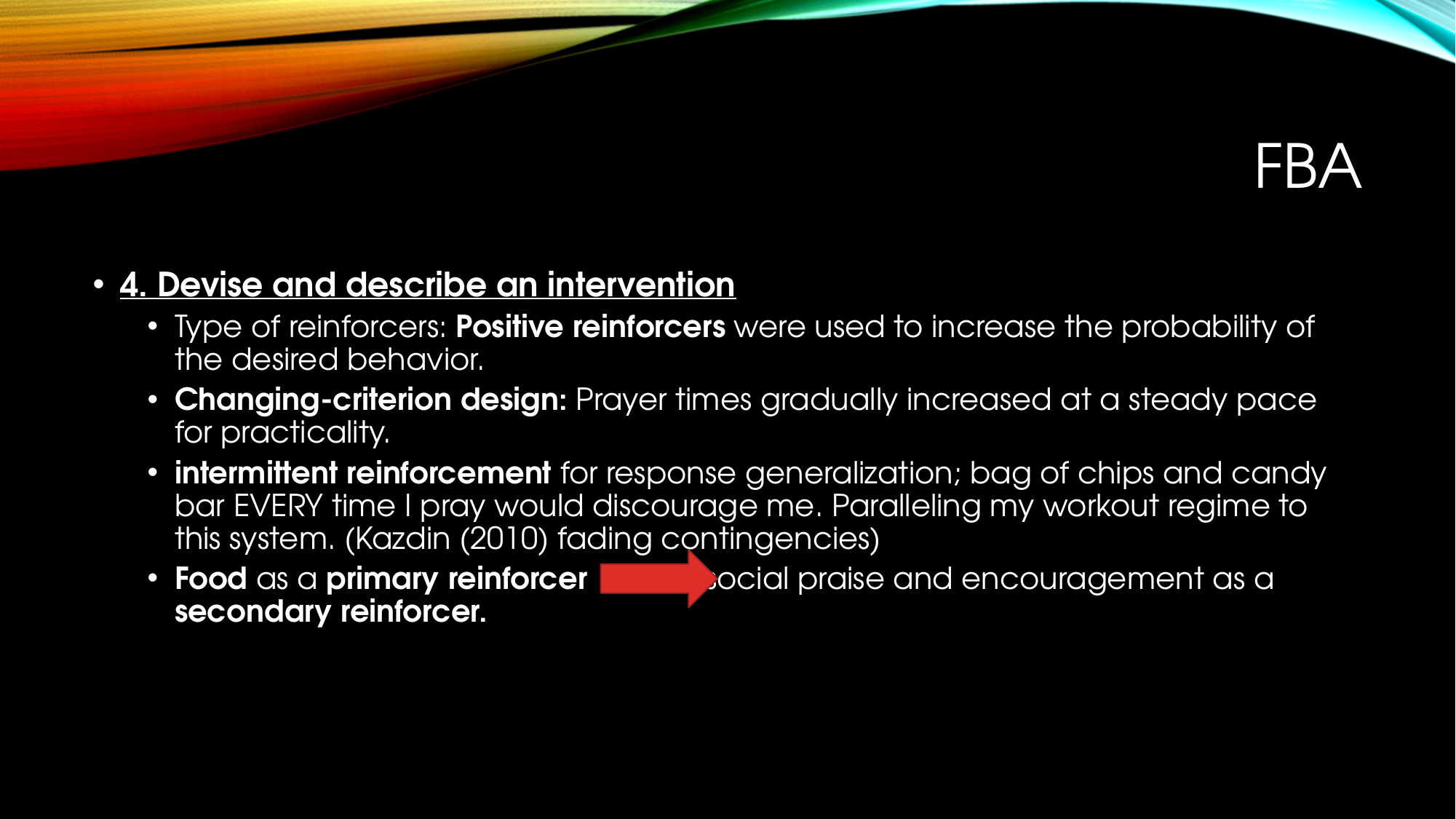

# FBA
4. Devise and describe an intervention
Type of reinforcers: Positive reinforcers were used to increase the probability of the desired behavior.
Changing-criterion design: Prayer times gradually increased at a steady pace for practicality.
intermittent reinforcement for response generalization; bag of chips and candy bar EVERY time I pray would discourage me. Paralleling my workout regime to this system. (Kazdin (2010) fading contingencies)
Food as a primary reinforcer	           social praise and encouragement as a secondary reinforcer.